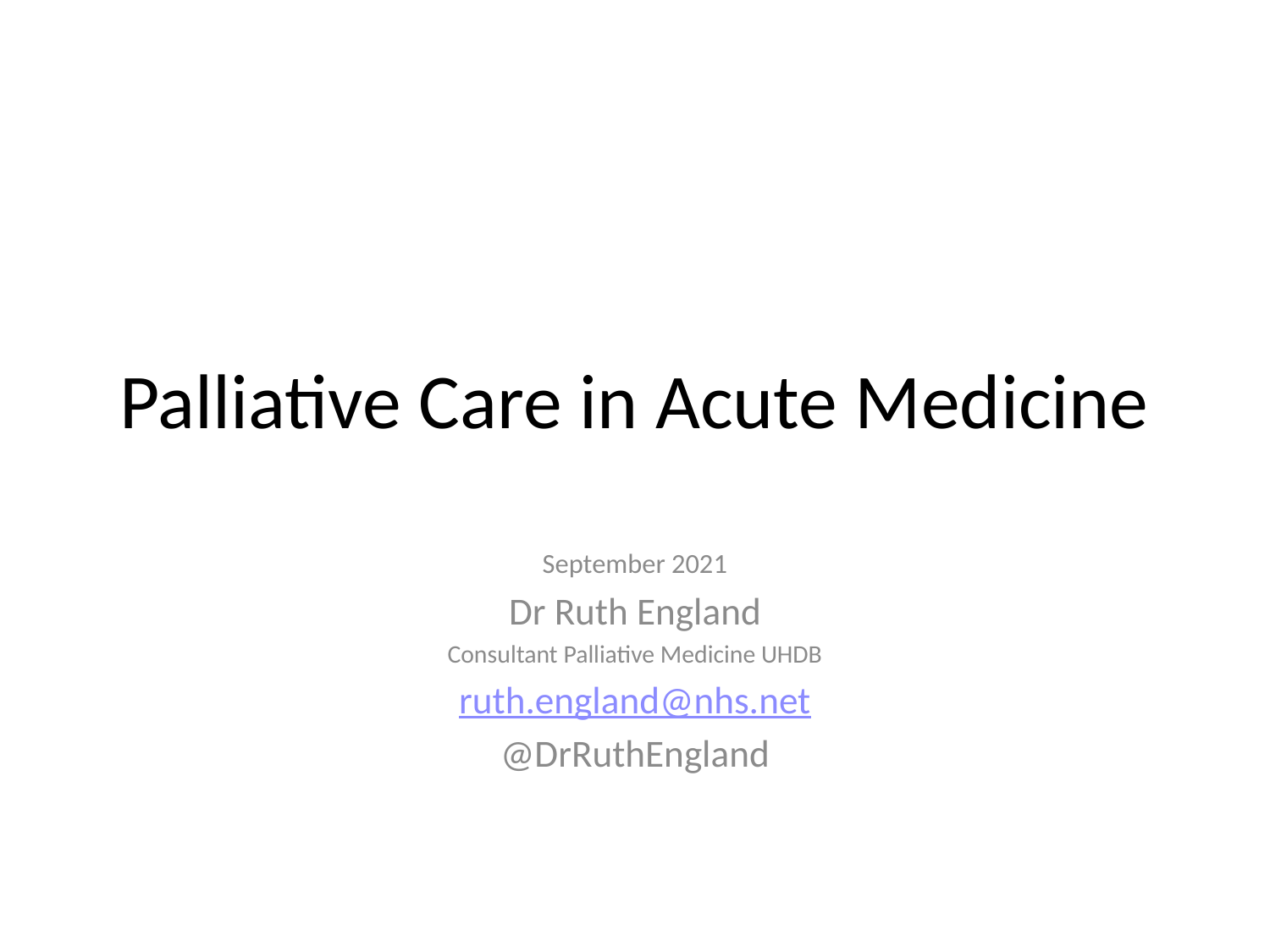

# Palliative Care in Acute Medicine
September 2021
Dr Ruth England
Consultant Palliative Medicine UHDB
ruth.england@nhs.net
@DrRuthEngland